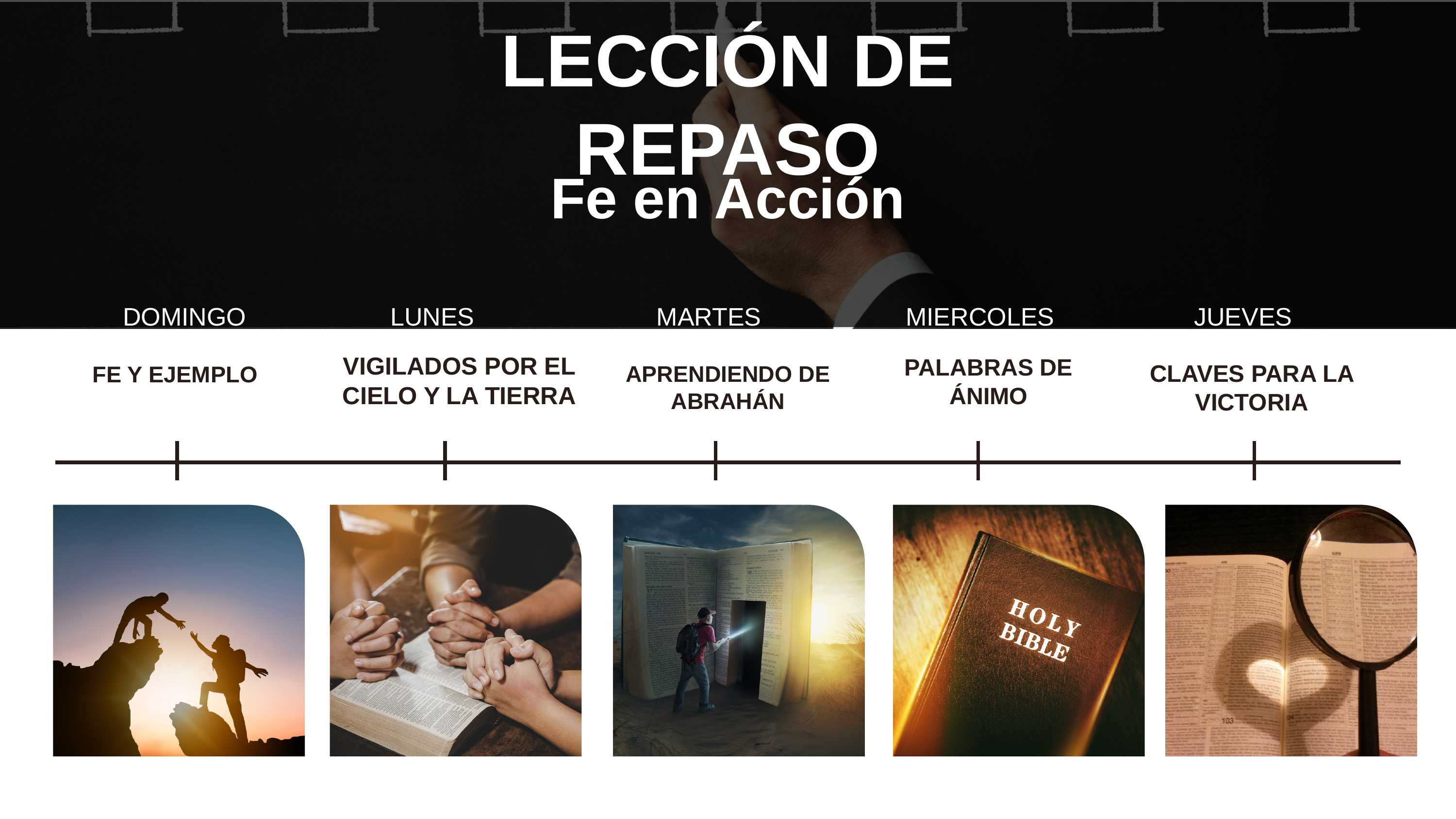

LECCIÓN DE REPASO
Fe en Acción
DOMINGO
LUNES
MARTES
MIERCOLES
JUEVES
VIGILADOS POR EL CIELO Y LA TIERRA
PALABRAS DE ÁNIMO
CLAVES PARA LA VICTORIA
FE Y EJEMPLO
APRENDIENDO DE ABRAHÁN